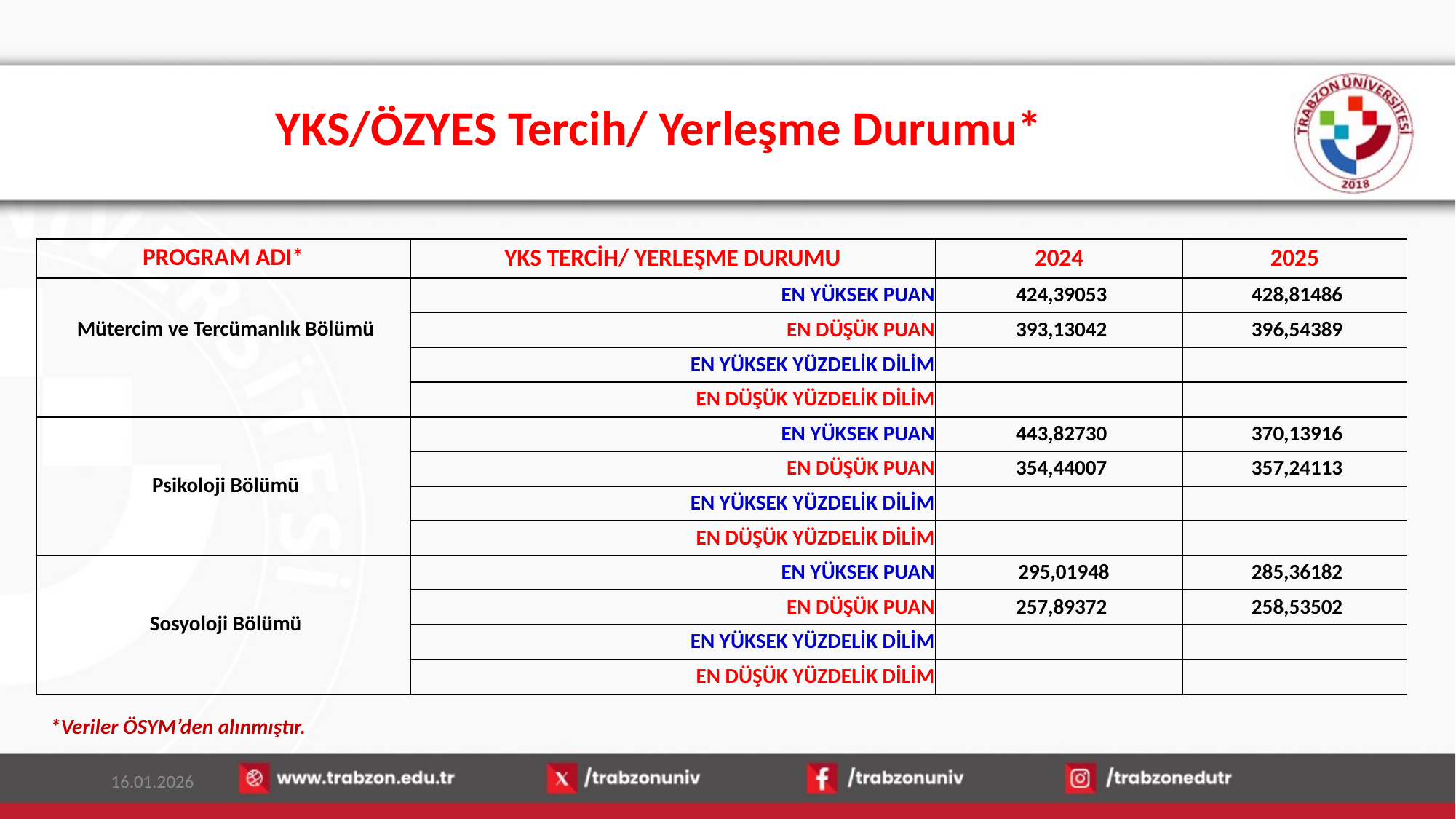

# YKS/ÖZYES Tercih/ Yerleşme Durumu*
| PROGRAM ADI\* | YKS TERCİH/ YERLEŞME DURUMU | 2024 | 2025 |
| --- | --- | --- | --- |
| Mütercim ve Tercümanlık Bölümü | EN YÜKSEK PUAN | 424,39053 | 428,81486 |
|  | EN DÜŞÜK PUAN | 393,13042 | 396,54389 |
|  | EN YÜKSEK YÜZDELİK DİLİM |  |  |
|  | EN DÜŞÜK YÜZDELİK DİLİM |  |  |
| Psikoloji Bölümü | EN YÜKSEK PUAN | 443,82730 | 370,13916 |
|  | EN DÜŞÜK PUAN | 354,44007 | 357,24113 |
|  | EN YÜKSEK YÜZDELİK DİLİM |  |  |
|  | EN DÜŞÜK YÜZDELİK DİLİM |  |  |
| Sosyoloji Bölümü | EN YÜKSEK PUAN | 295,01948 | 285,36182 |
|  | EN DÜŞÜK PUAN | 257,89372 | 258,53502 |
|  | EN YÜKSEK YÜZDELİK DİLİM |  |  |
|  | EN DÜŞÜK YÜZDELİK DİLİM |  |  |
*Veriler ÖSYM’den alınmıştır.
16.01.2026
40